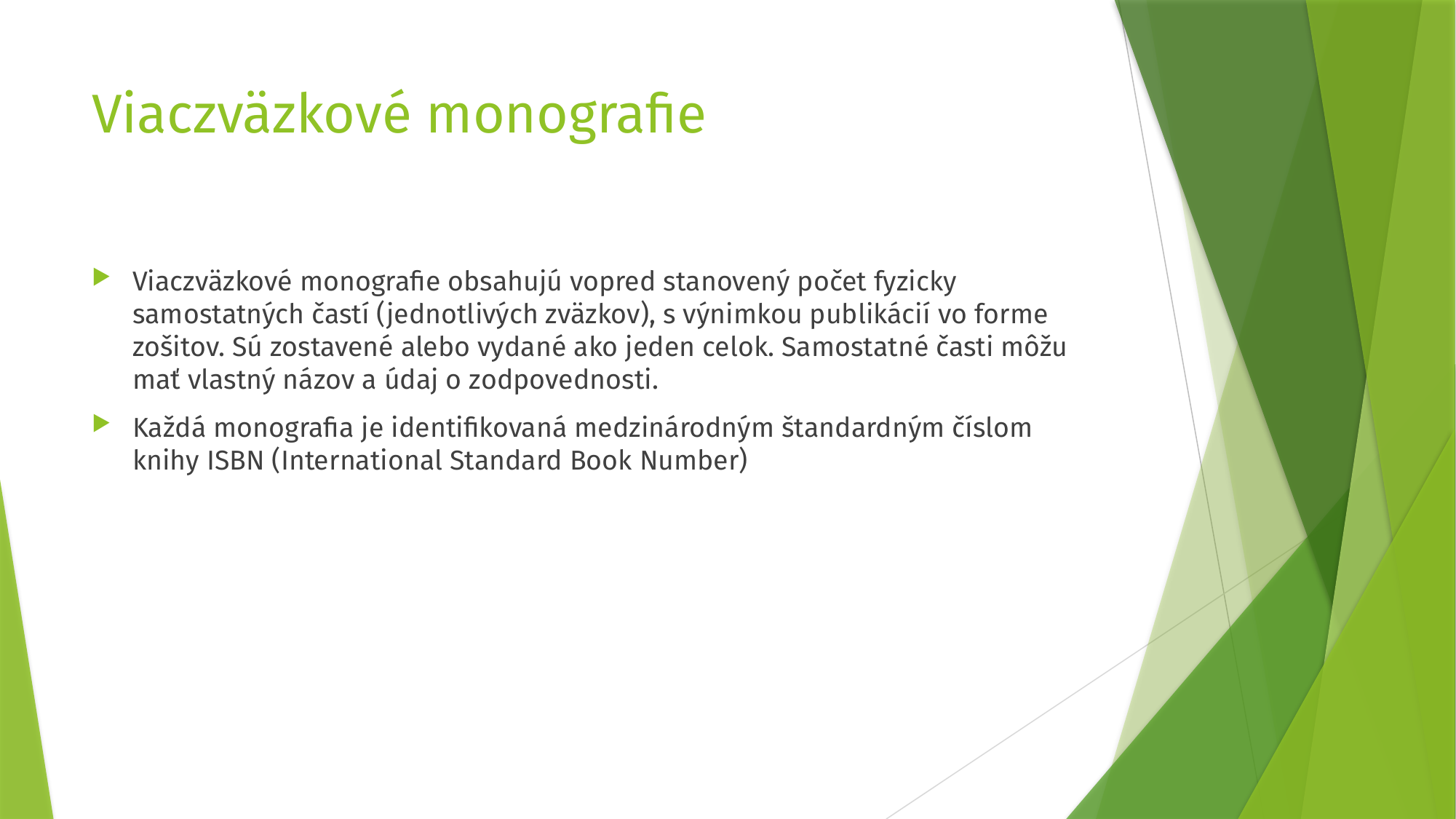

# Viaczväzkové monografie
Viaczväzkové monografie obsahujú vopred stanovený počet fyzicky samostatných častí (jednotlivých zväzkov), s výnimkou publikácií vo forme zošitov. Sú zostavené alebo vydané ako jeden celok. Samostatné časti môžu mať vlastný názov a údaj o zodpovednosti.
Každá monografia je identifikovaná medzinárodným štandardným číslom knihy ISBN (International Standard Book Number)